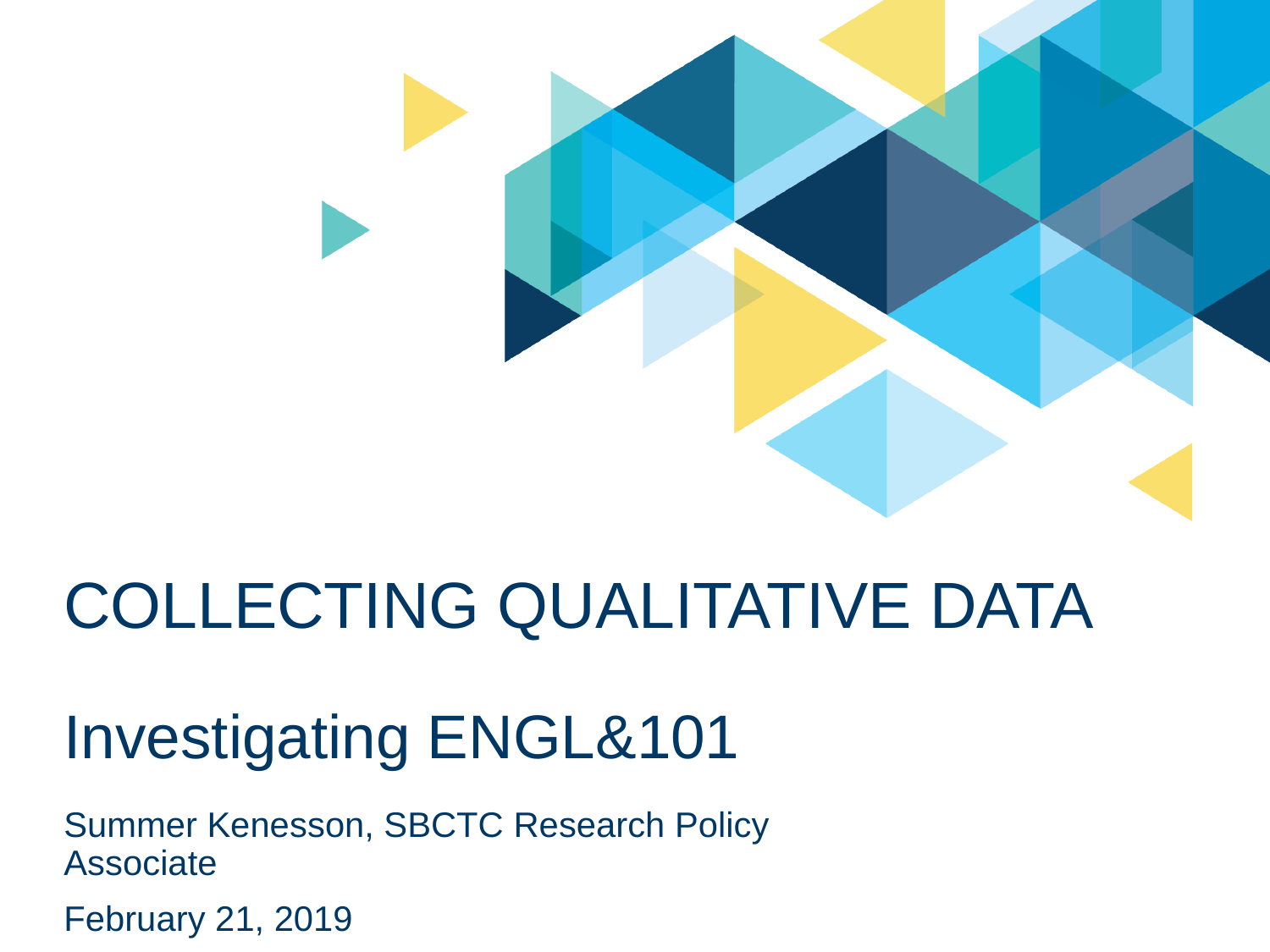

# Collecting qualitative data
Investigating ENGL&101
Summer Kenesson, SBCTC Research Policy Associate
February 21, 2019